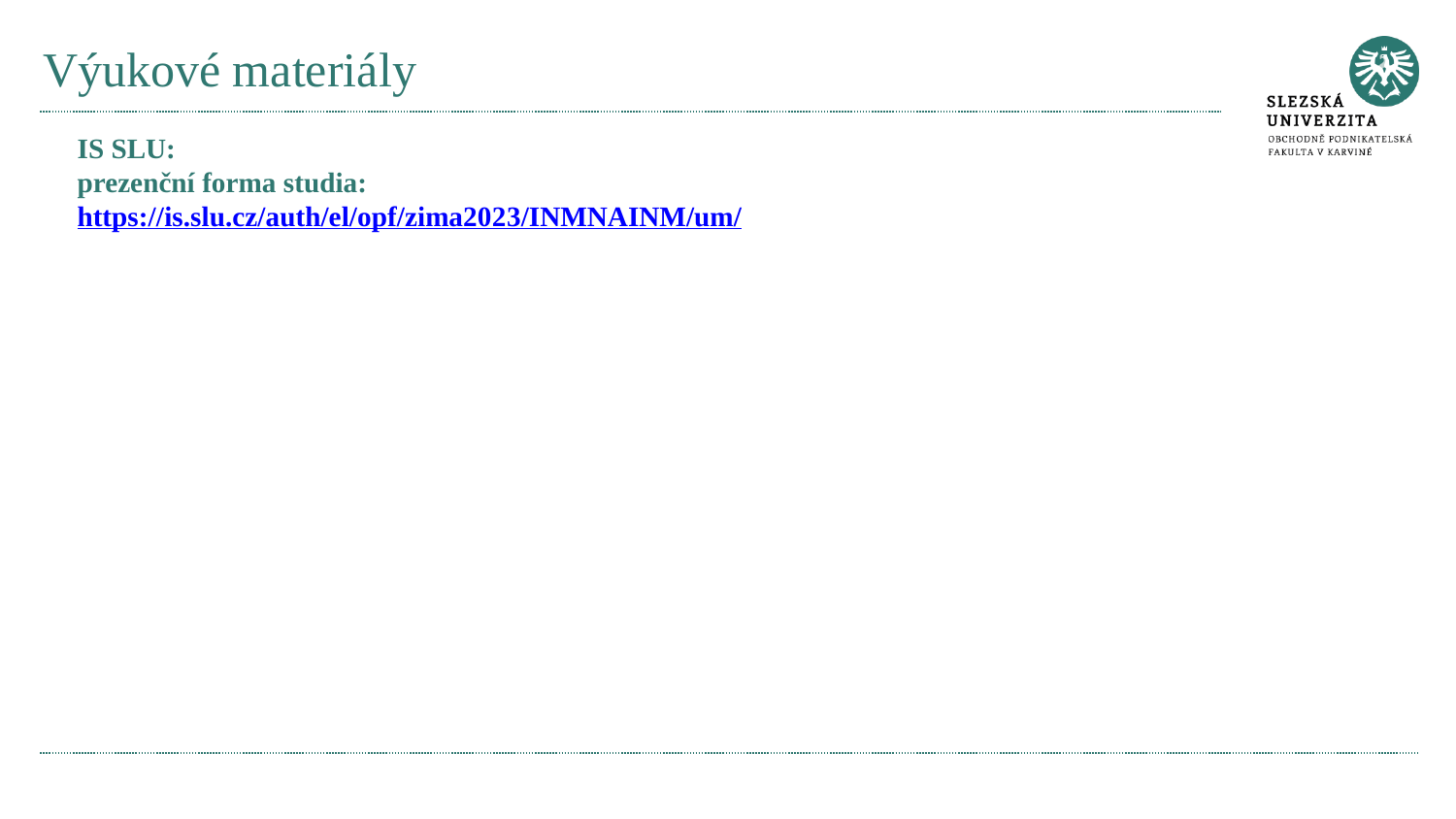

# Výukové materiály
IS SLU:
prezenční forma studia:
https://is.slu.cz/auth/el/opf/zima2023/INMNAINM/um/